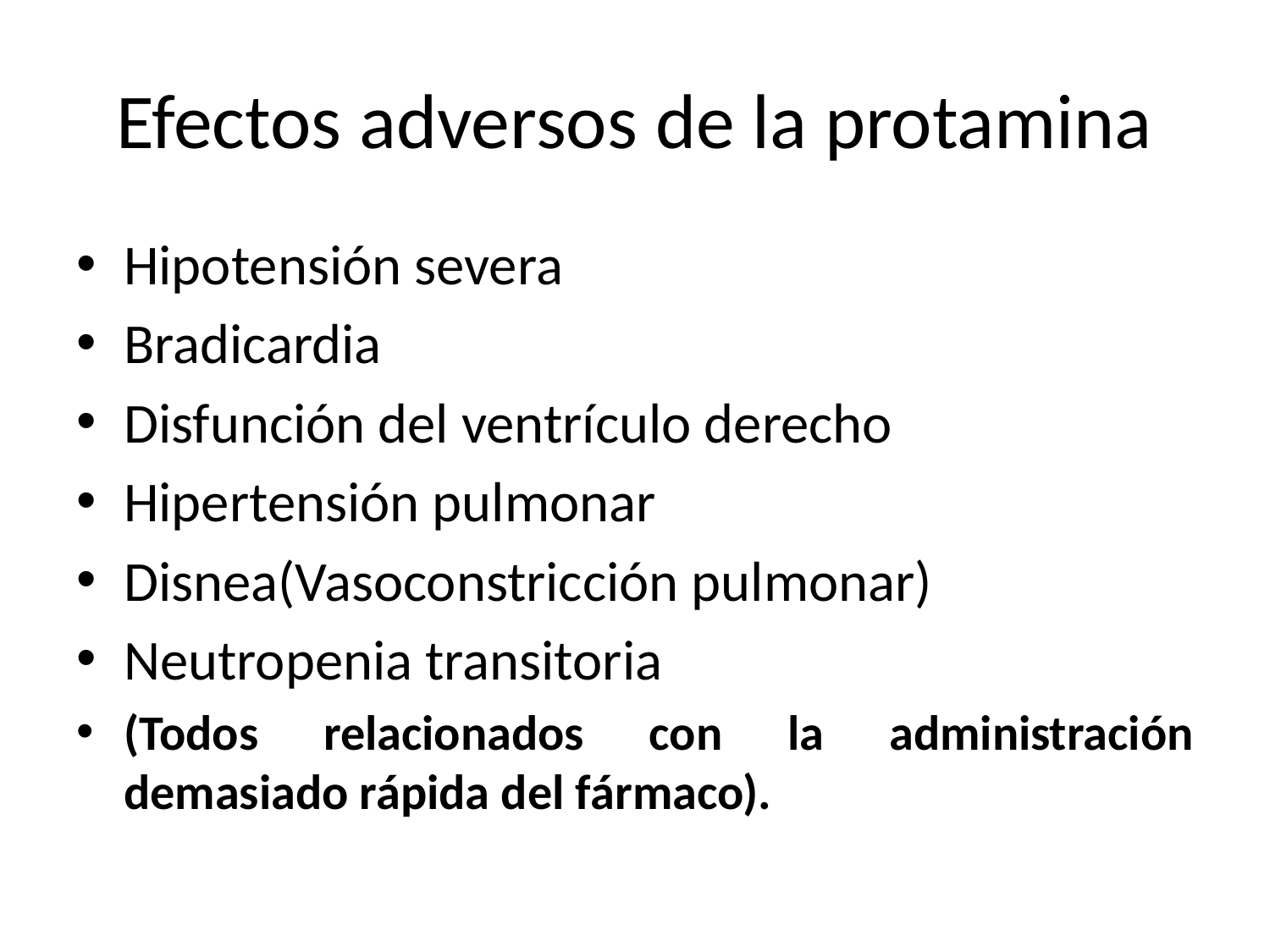

# Efectos adversos de la protamina
Hipotensión severa
Bradicardia
Disfunción del ventrículo derecho
Hipertensión pulmonar
Disnea(Vasoconstricción pulmonar)
Neutropenia transitoria
(Todos relacionados con la administración demasiado rápida del fármaco).